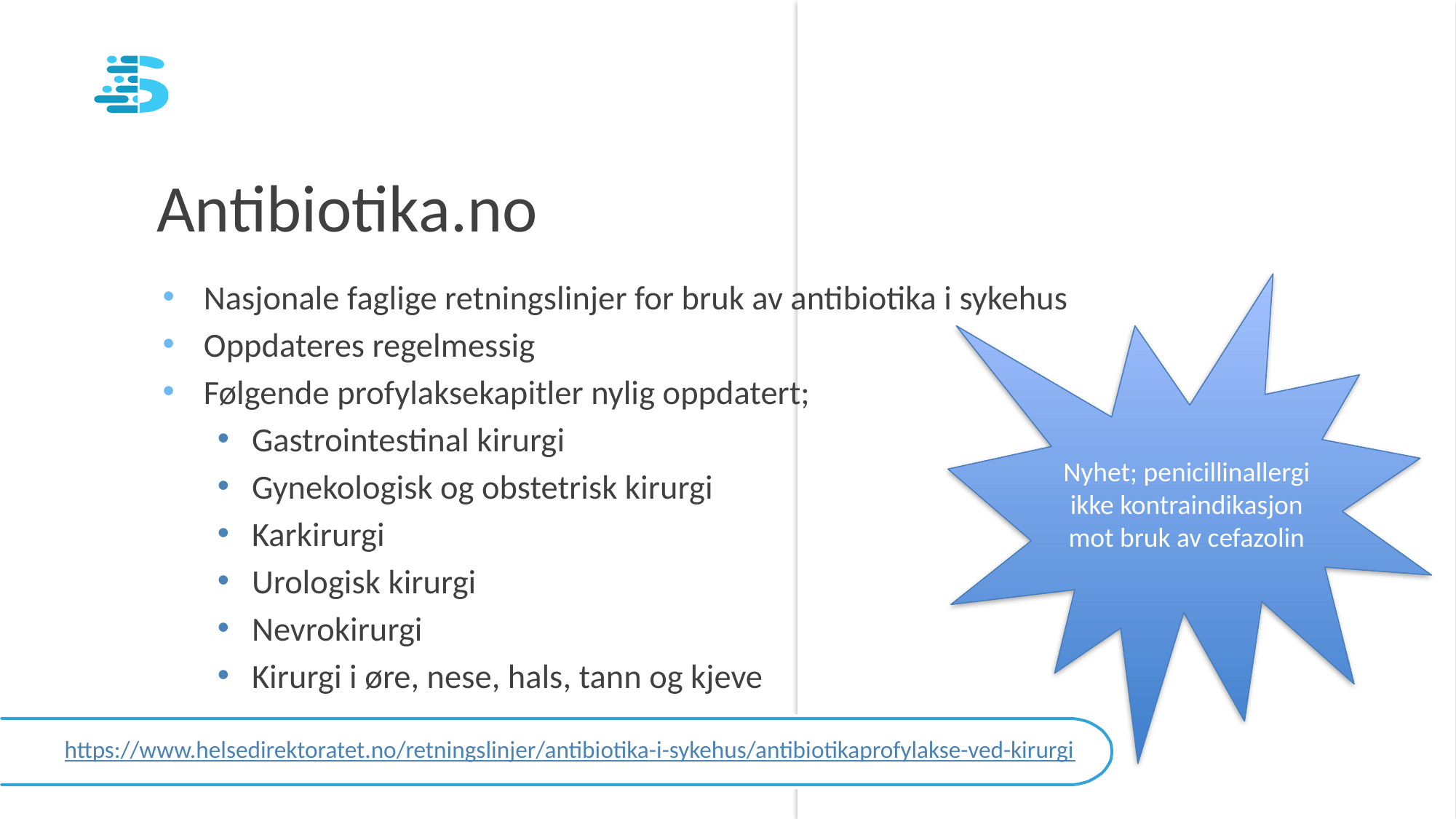

Antibiotika.no
Nasjonale faglige retningslinjer for bruk av antibiotika i sykehus
Oppdateres regelmessig
Følgende profylaksekapitler nylig oppdatert;
Gastrointestinal kirurgi
Gynekologisk og obstetrisk kirurgi
Karkirurgi
Urologisk kirurgi
Nevrokirurgi
Kirurgi i øre, nese, hals, tann og kjeve
Nyhet; penicillinallergi ikke kontraindikasjon mot bruk av cefazolin
https://www.helsedirektoratet.no/retningslinjer/antibiotika-i-sykehus/antibiotikaprofylakse-ved-kirurgi